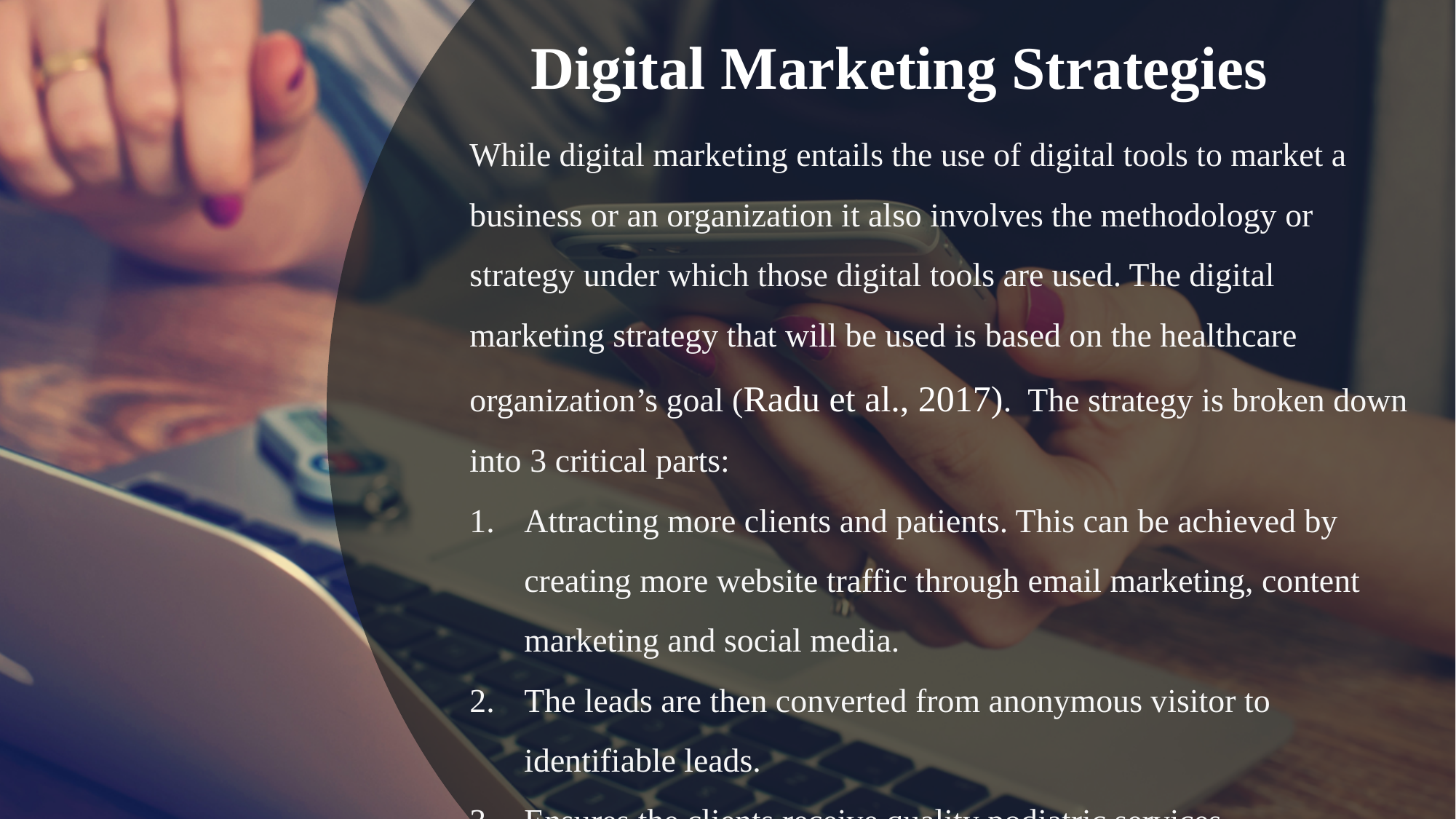

Digital Marketing Strategies
While digital marketing entails the use of digital tools to market a business or an organization it also involves the methodology or strategy under which those digital tools are used. The digital marketing strategy that will be used is based on the healthcare organization’s goal (Radu et al., 2017).  The strategy is broken down into 3 critical parts:
Attracting more clients and patients. This can be achieved by creating more website traffic through email marketing, content marketing and social media.
The leads are then converted from anonymous visitor to identifiable leads.
Ensures the clients receive quality podiatric services.